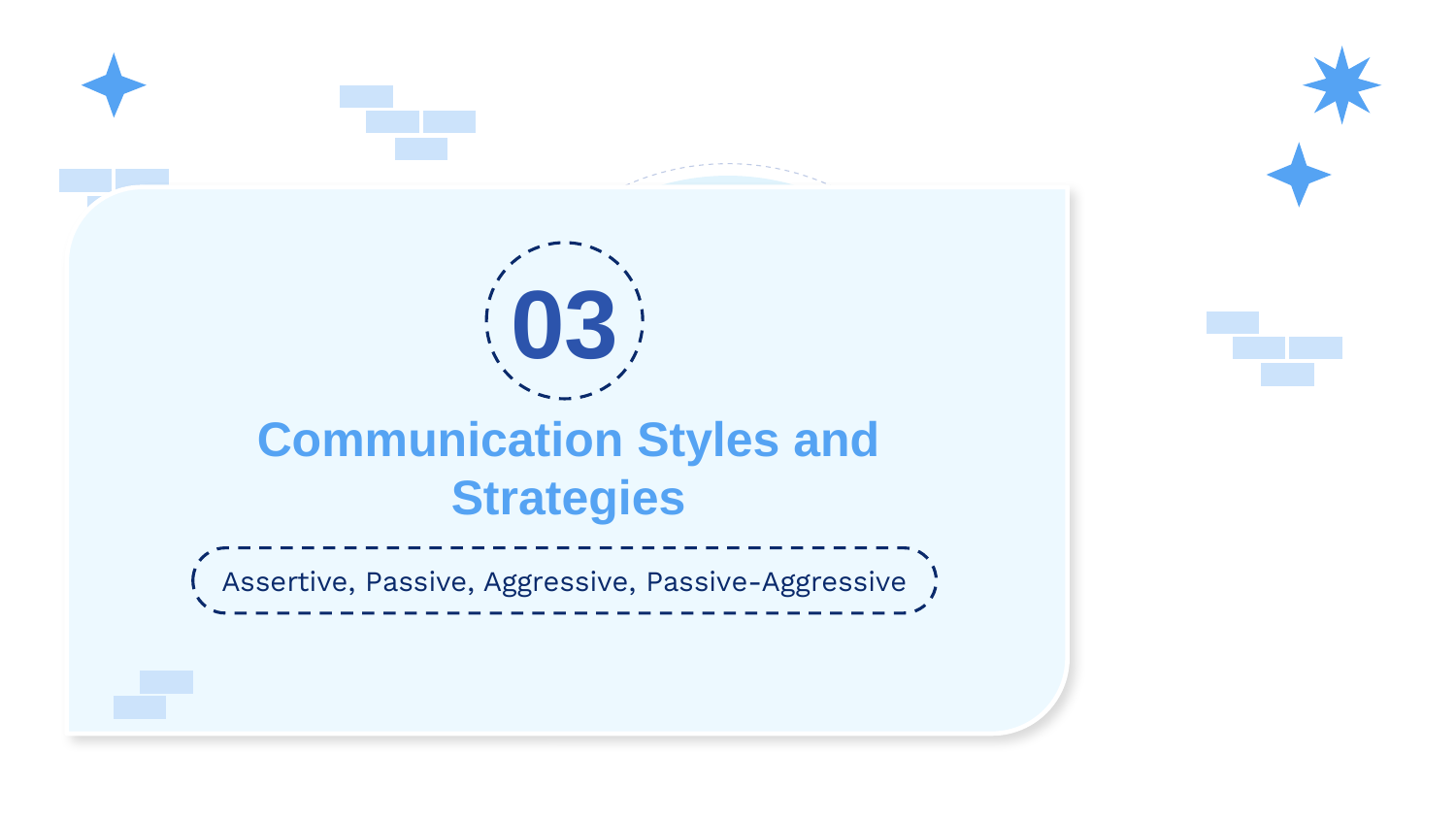

03

# Communication Styles and Strategies

Assertive, Passive, Aggressive, Passive-Aggressive